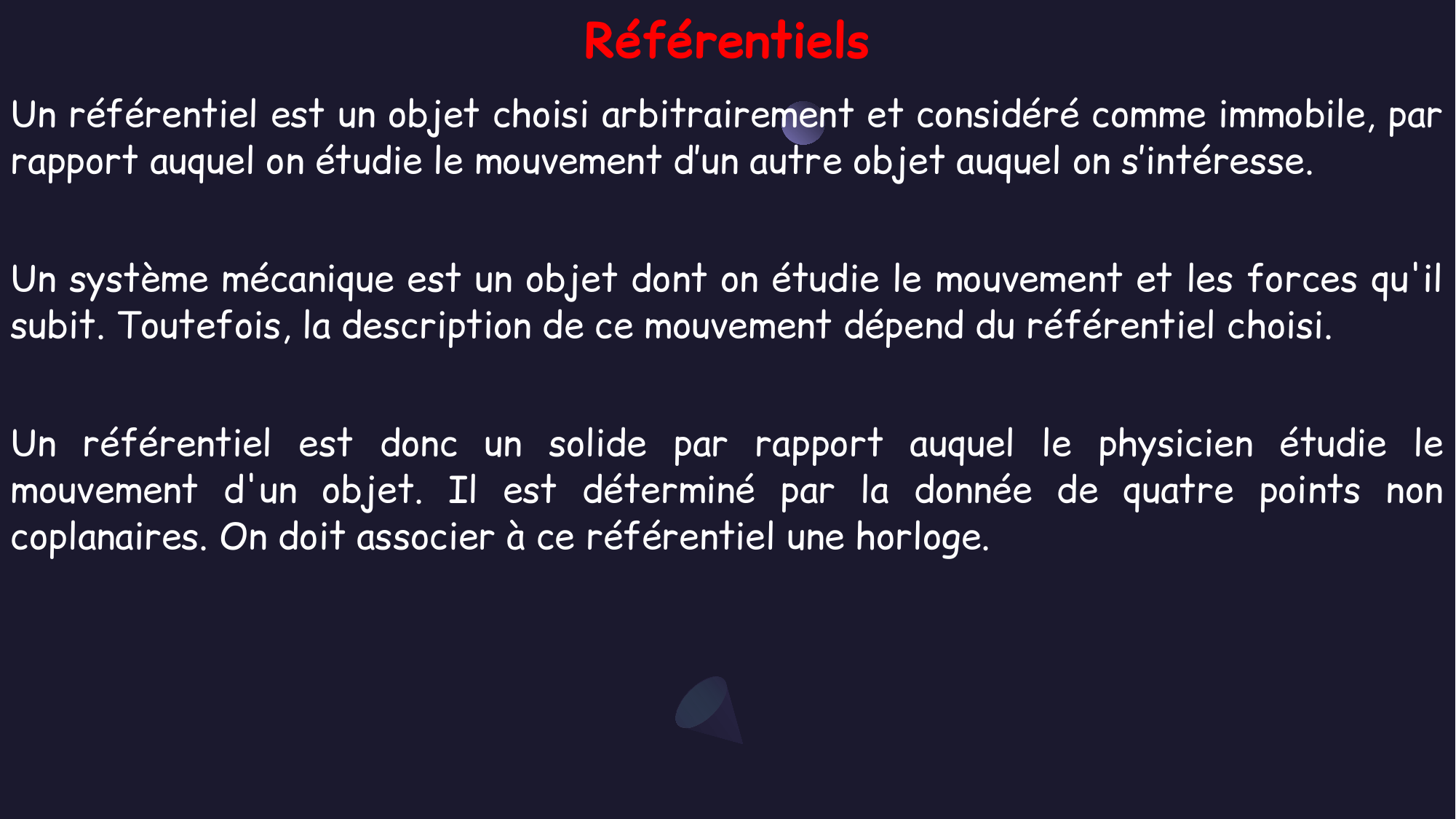

Référentiels
Un référentiel est un objet choisi arbitrairement et considéré comme immobile, par rapport auquel on étudie le mouvement d’un autre objet auquel on s’intéresse.

Un système mécanique est un objet dont on étudie le mouvement et les forces qu'il subit. Toutefois, la description de ce mouvement dépend du référentiel choisi.

Un référentiel est donc un solide par rapport auquel le physicien étudie le mouvement d'un objet. Il est déterminé par la donnée de quatre points non coplanaires. On doit associer à ce référentiel une horloge.